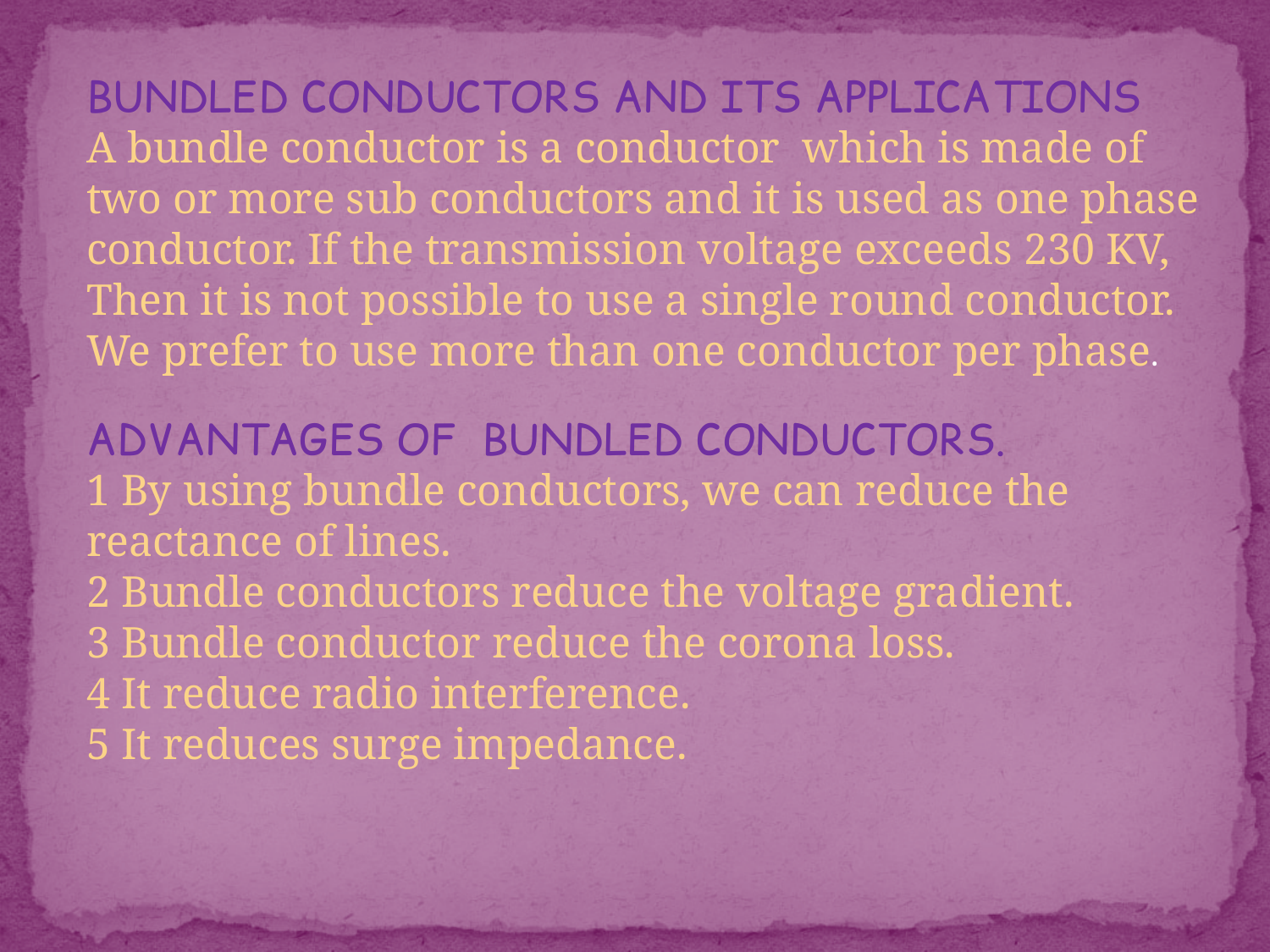

BUNDLED CONDUCTORS AND ITS APPLICATIONS
A bundle conductor is a conductor  which is made of two or more sub conductors and it is used as one phase conductor. If the transmission voltage exceeds 230 KV, Then it is not possible to use a single round conductor. We prefer to use more than one conductor per phase.

ADVANTAGES OF  BUNDLED CONDUCTORS.
1 By using bundle conductors, we can reduce the reactance of lines.
2 Bundle conductors reduce the voltage gradient.
3 Bundle conductor reduce the corona loss.
4 It reduce radio interference.
5 It reduces surge impedance.